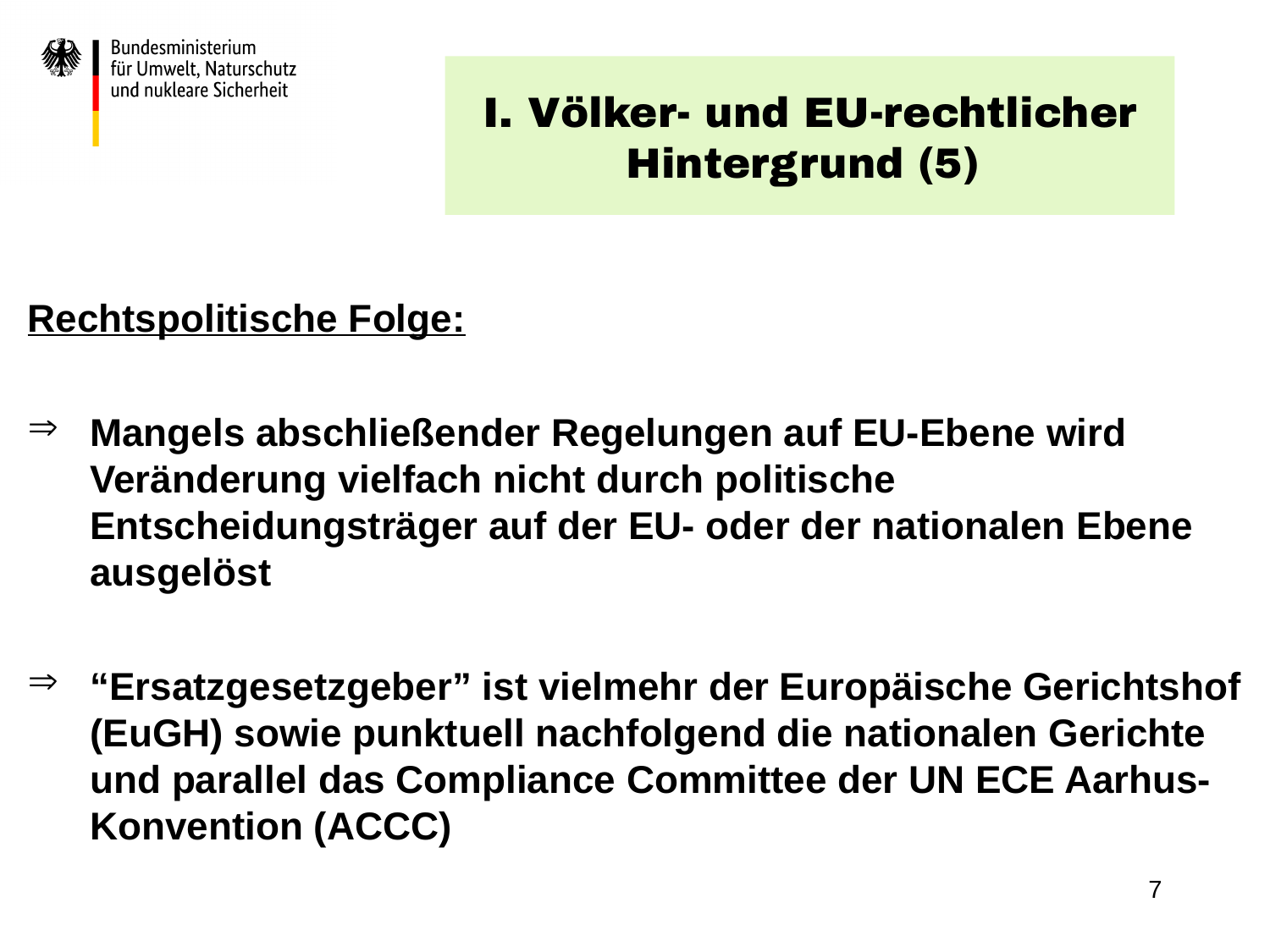

# I. Völker- und EU-rechtlicher Hintergrund (5)

Rechtspolitische Folge:

Mangels abschließender Regelungen auf EU-Ebene wird Veränderung vielfach nicht durch politische Entscheidungsträger auf der EU- oder der nationalen Ebene ausgelöst

“Ersatzgesetzgeber” ist vielmehr der Europäische Gerichtshof (EuGH) sowie punktuell nachfolgend die nationalen Gerichte und parallel das Compliance Committee der UN ECE Aarhus-Konvention (ACCC)

7